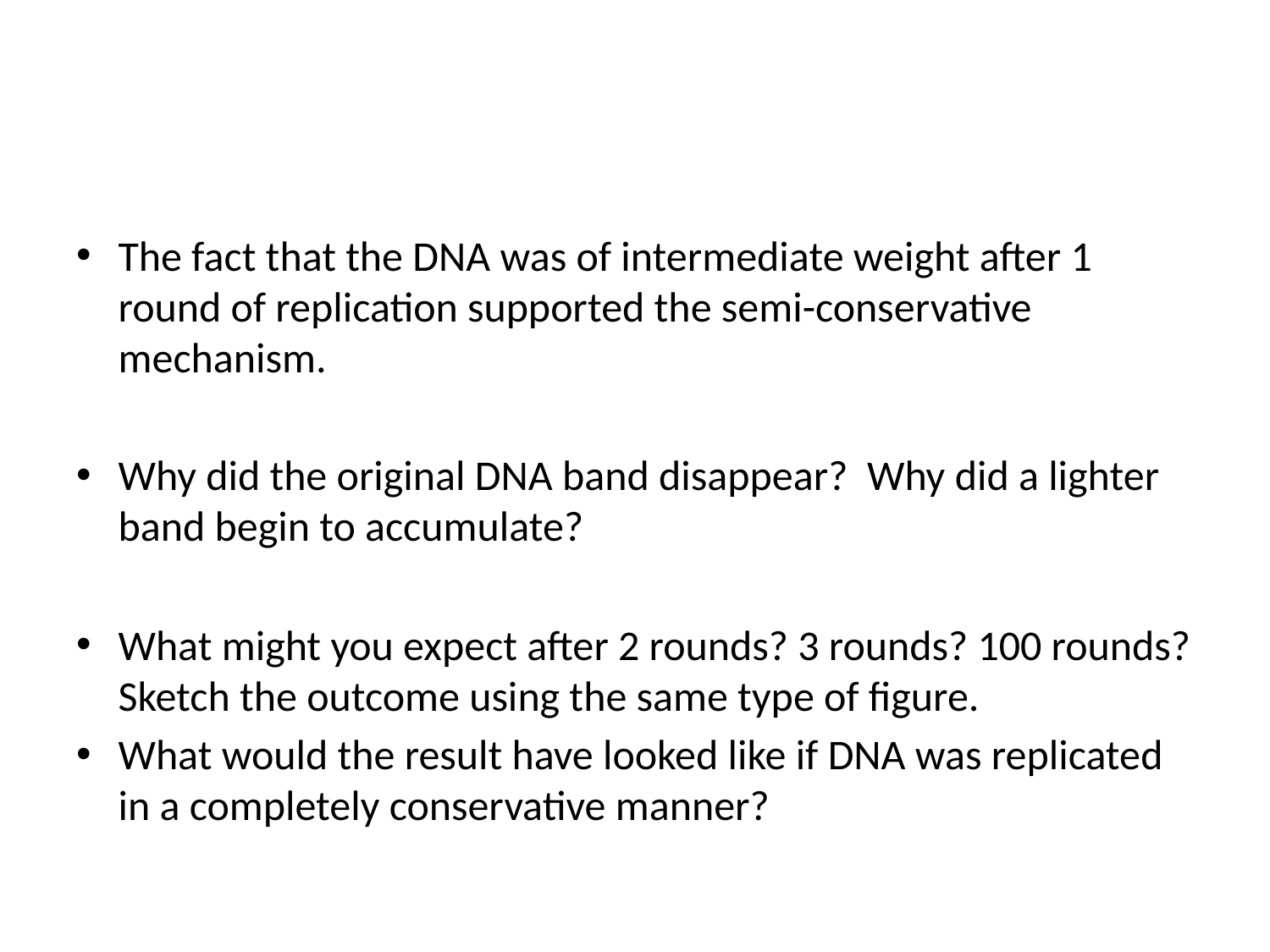

The fact that the DNA was of intermediate weight after 1 round of replication supported the semi-conservative mechanism.

Why did the original DNA band disappear?  Why did a lighter band begin to accumulate?

What might you expect after 2 rounds? 3 rounds? 100 rounds? Sketch the outcome using the same type of figure.
What would the result have looked like if DNA was replicated in a completely conservative manner?